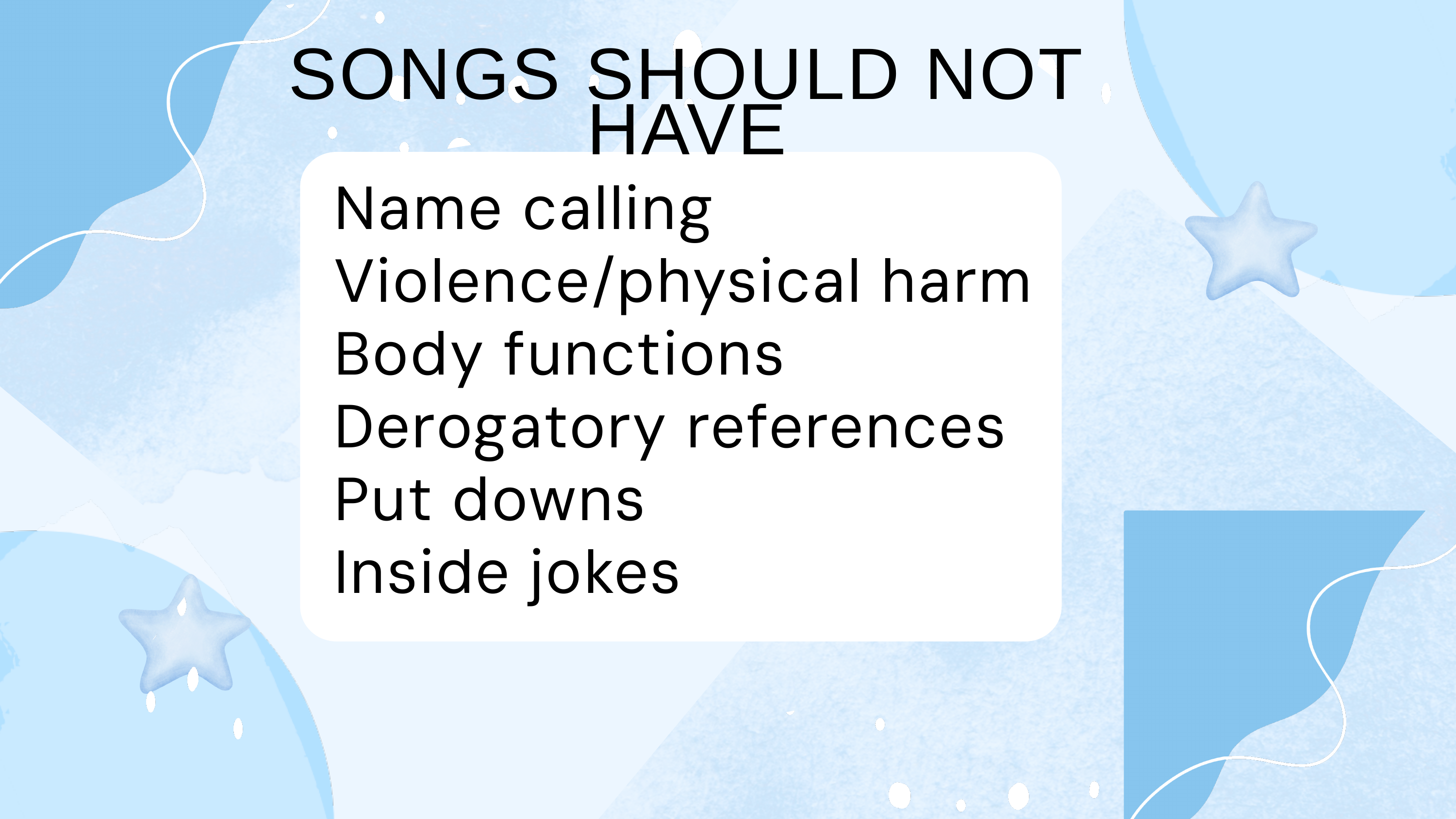

SONGS SHOULD NOT HAVE

Name calling
Violence/physical harm
Body functions
Derogatory references
Put downs
Inside jokes